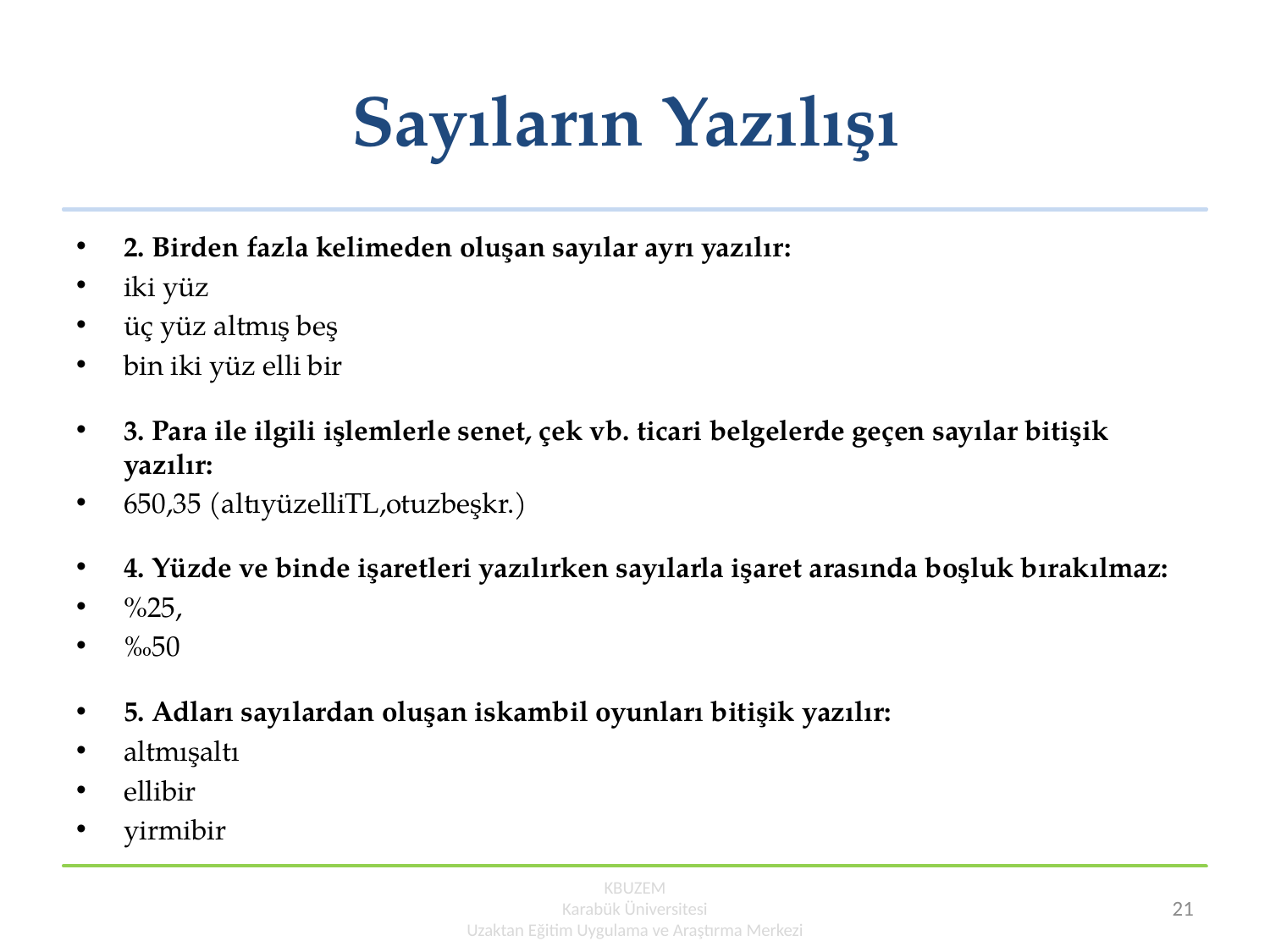

# Sayıların Yazılışı
2. Birden fazla kelimeden oluşan sayılar ayrı yazılır:
iki yüz
üç yüz altmış beş
bin iki yüz elli bir

3. Para ile ilgili işlemlerle senet, çek vb. ticari belgelerde geçen sayılar bitişik yazılır:
650,35 (altıyüzelliTL,otuzbeşkr.)

4. Yüzde ve binde işaretleri yazılırken sayılarla işaret arasında boşluk bırakılmaz:
%25,
‰50

5. Adları sayılardan oluşan iskambil oyunları bitişik yazılır:
altmışaltı
ellibir
yirmibir

KBUZEM
Karabük Üniversitesi
Uzaktan Eğitim Uygulama ve Araştırma Merkezi
21